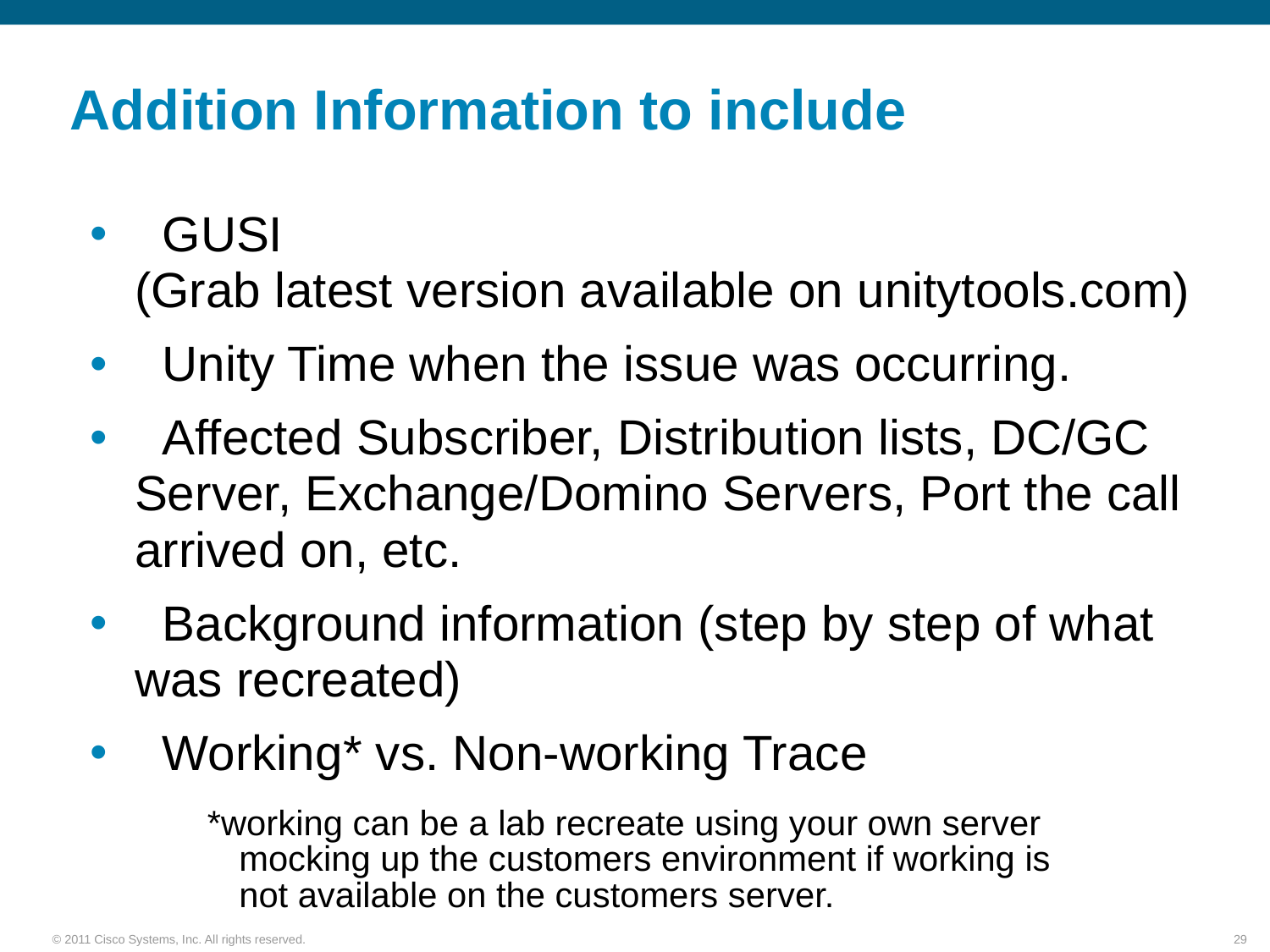

# Addition Information to include
  GUSI
(Grab latest version available on unitytools.com)
  Unity Time when the issue was occurring.
  Affected Subscriber, Distribution lists, DC/GC Server, Exchange/Domino Servers, Port the call arrived on, etc.
  Background information (step by step of what was recreated)
  Working* vs. Non-working Trace
*working can be a lab recreate using your own server mocking up the customers environment if working is not available on the customers server.